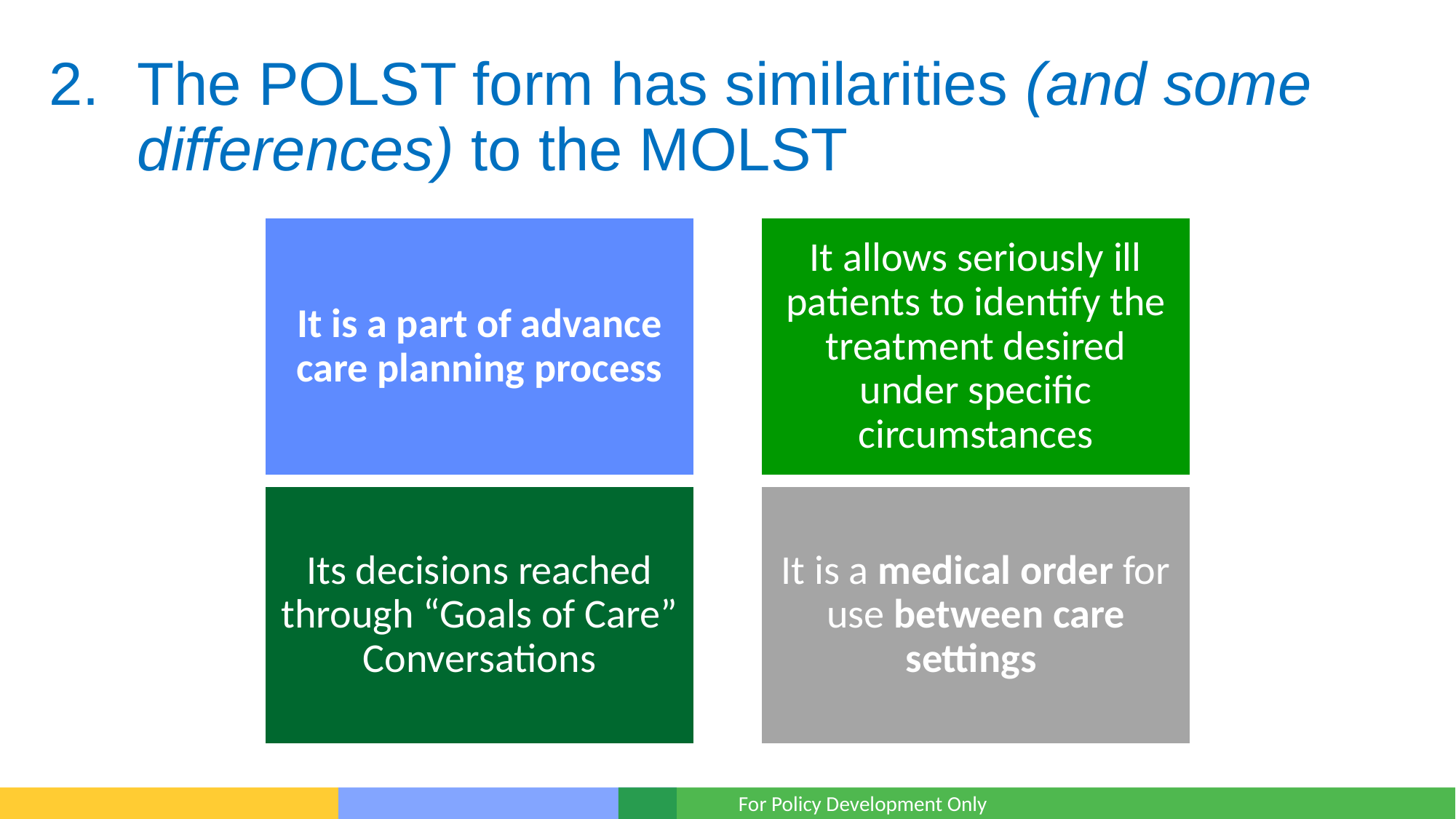

# The POLST form has similarities (and some differences) to the MOLST
It is a part of advance care planning process
It allows seriously ill patients to identify the treatment desired under specific circumstances
Its decisions reached through “Goals of Care” Conversations
It is a medical order for use between care settings
4